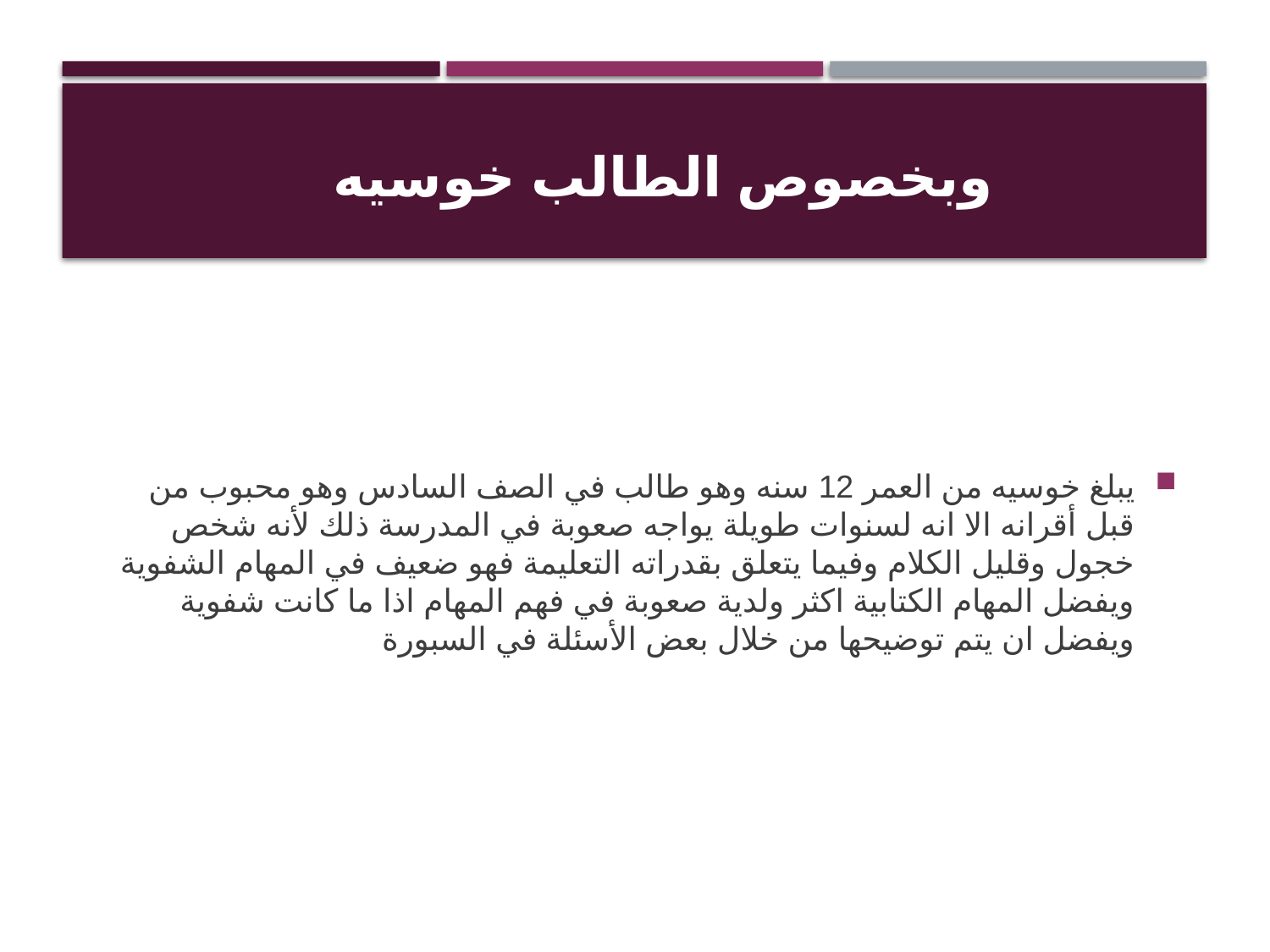

# وبخصوص الطالب خوسيه
يبلغ خوسيه من العمر 12 سنه وهو طالب في الصف السادس وهو محبوب من قبل أقرانه الا انه لسنوات طويلة يواجه صعوبة في المدرسة ذلك لأنه شخص خجول وقليل الكلام وفيما يتعلق بقدراته التعليمة فهو ضعيف في المهام الشفوية ويفضل المهام الكتابية اكثر ولدية صعوبة في فهم المهام اذا ما كانت شفوية ويفضل ان يتم توضيحها من خلال بعض الأسئلة في السبورة